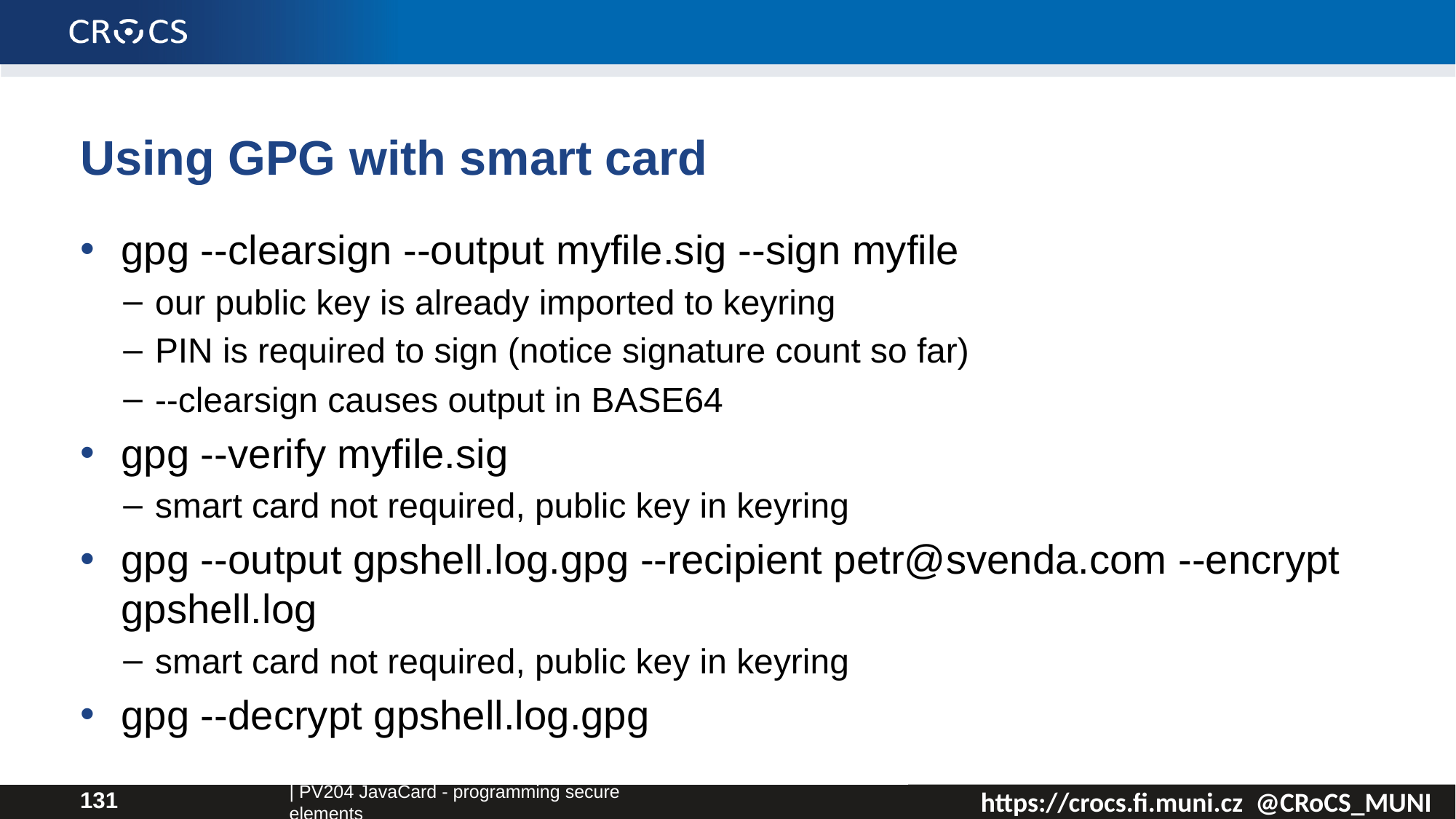

# Using GPG with smart card
gpg --clearsign --output myfile.sig --sign myfile
our public key is already imported to keyring
PIN is required to sign (notice signature count so far)
--clearsign causes output in BASE64
gpg --verify myfile.sig
smart card not required, public key in keyring
gpg --output gpshell.log.gpg --recipient petr@svenda.com --encrypt gpshell.log
smart card not required, public key in keyring
gpg --decrypt gpshell.log.gpg
| PV204 JavaCard - programming secure elements
131